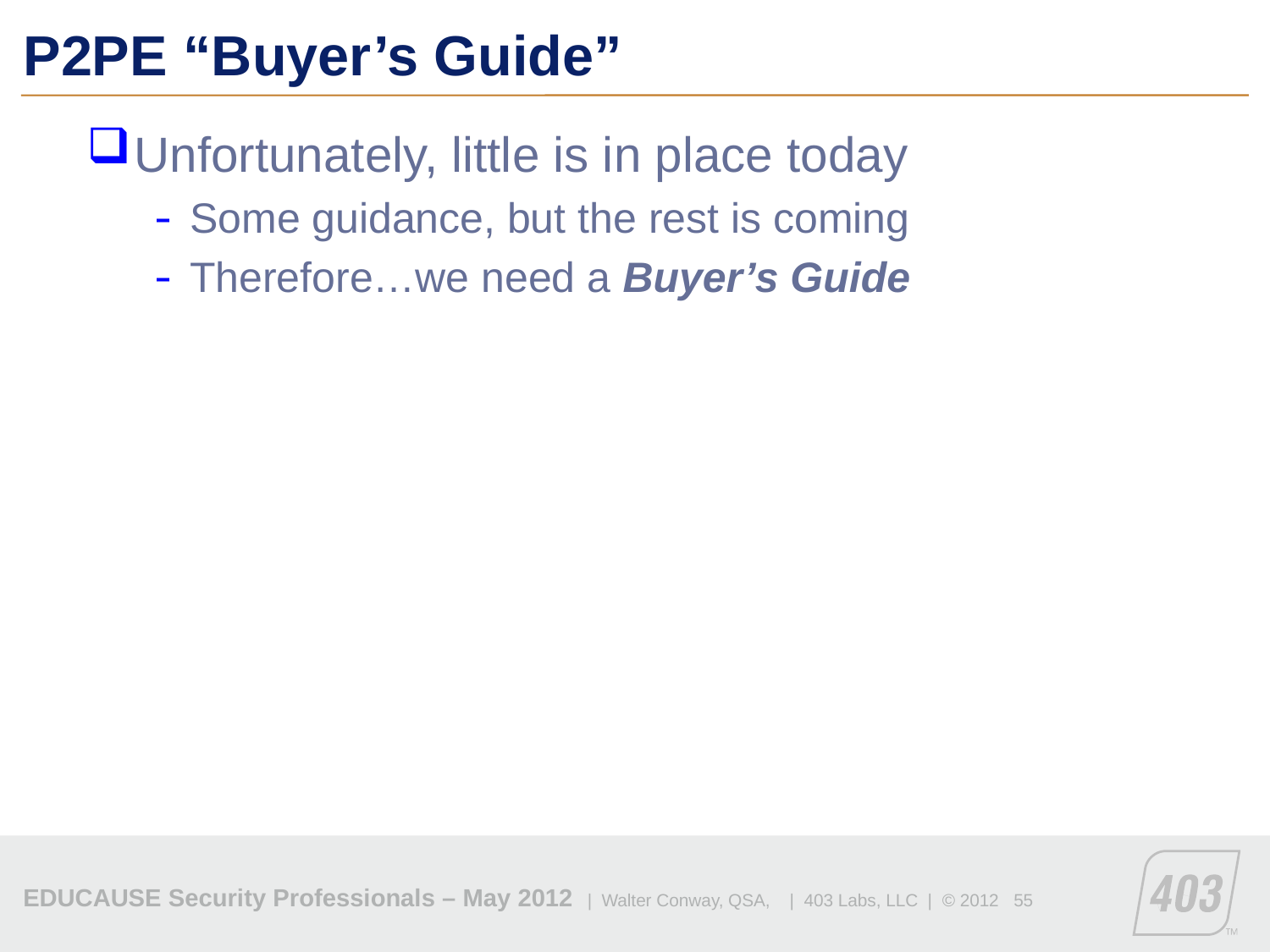

# P2PE “Buyer’s Guide”
Unfortunately, little is in place today
Some guidance, but the rest is coming
Therefore…we need a Buyer’s Guide